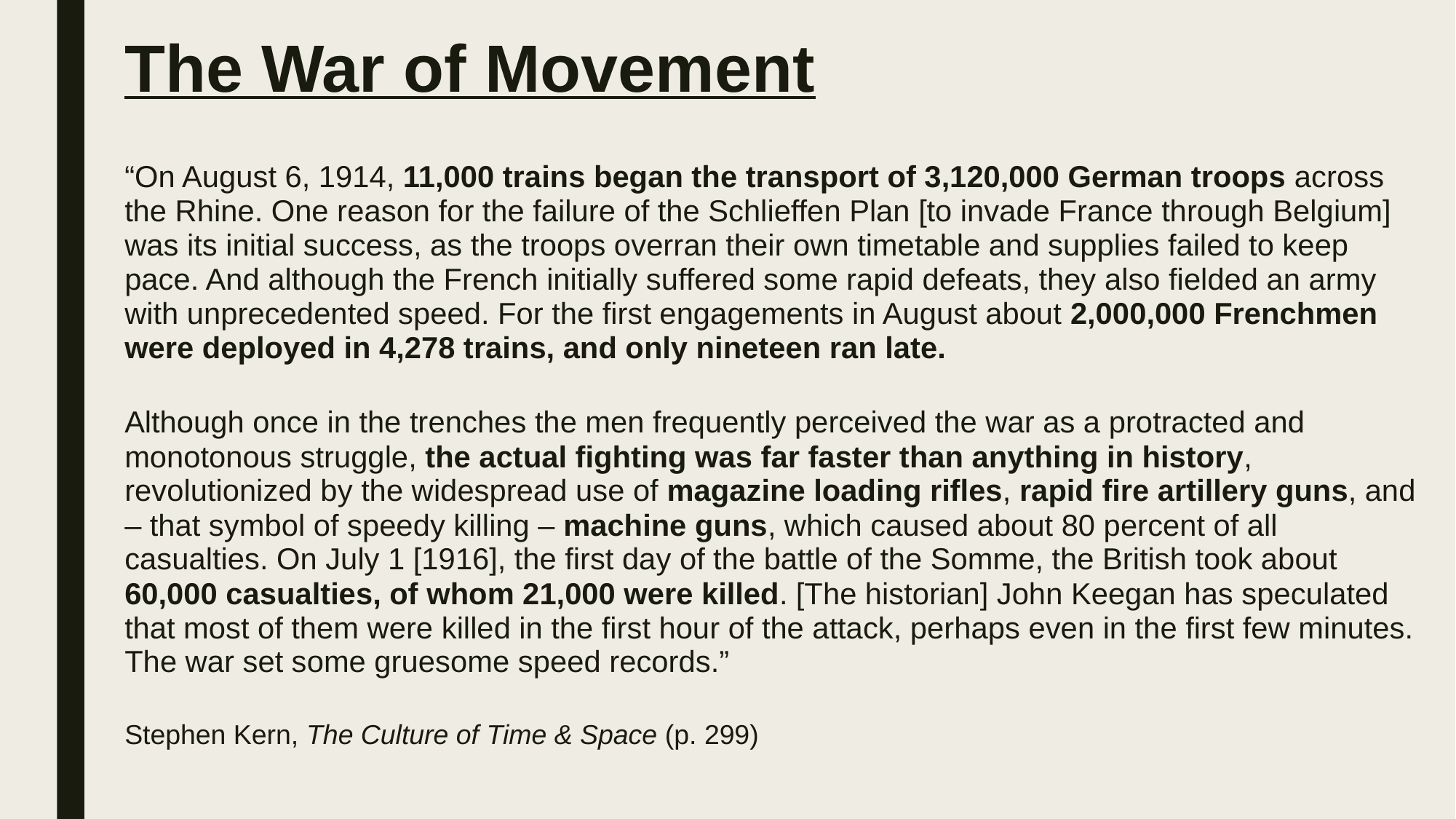

# The War of Movement
“On August 6, 1914, 11,000 trains began the transport of 3,120,000 German troops across the Rhine. One reason for the failure of the Schlieffen Plan [to invade France through Belgium] was its initial success, as the troops overran their own timetable and supplies failed to keep pace. And although the French initially suffered some rapid defeats, they also fielded an army with unprecedented speed. For the first engagements in August about 2,000,000 Frenchmen were deployed in 4,278 trains, and only nineteen ran late.

Although once in the trenches the men frequently perceived the war as a protracted and monotonous struggle, the actual fighting was far faster than anything in history, revolutionized by the widespread use of magazine loading rifles, rapid fire artillery guns, and – that symbol of speedy killing – machine guns, which caused about 80 percent of all casualties. On July 1 [1916], the first day of the battle of the Somme, the British took about 60,000 casualties, of whom 21,000 were killed. [The historian] John Keegan has speculated that most of them were killed in the first hour of the attack, perhaps even in the first few minutes. The war set some gruesome speed records.”

Stephen Kern, The Culture of Time & Space (p. 299)